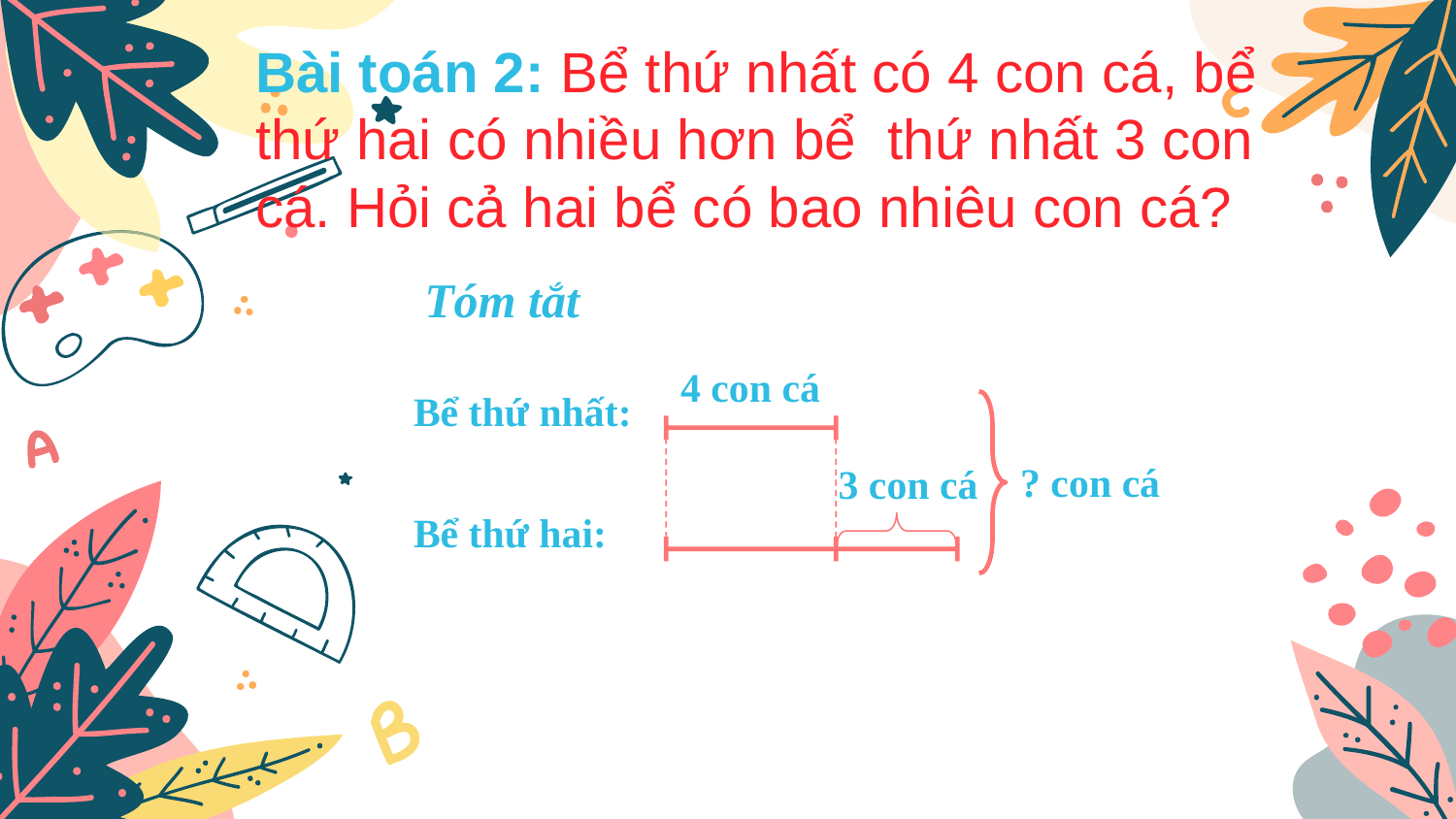

# Bài toán 2: Bể thứ nhất có 4 con cá, bể thứ hai có nhiều hơn bể  thứ nhất 3 con cá. Hỏi cả hai bể có bao nhiêu con cá?
Tóm tắt
4 con cá
Bể thứ nhất:

? con cá
3 con cá

Bể thứ hai: